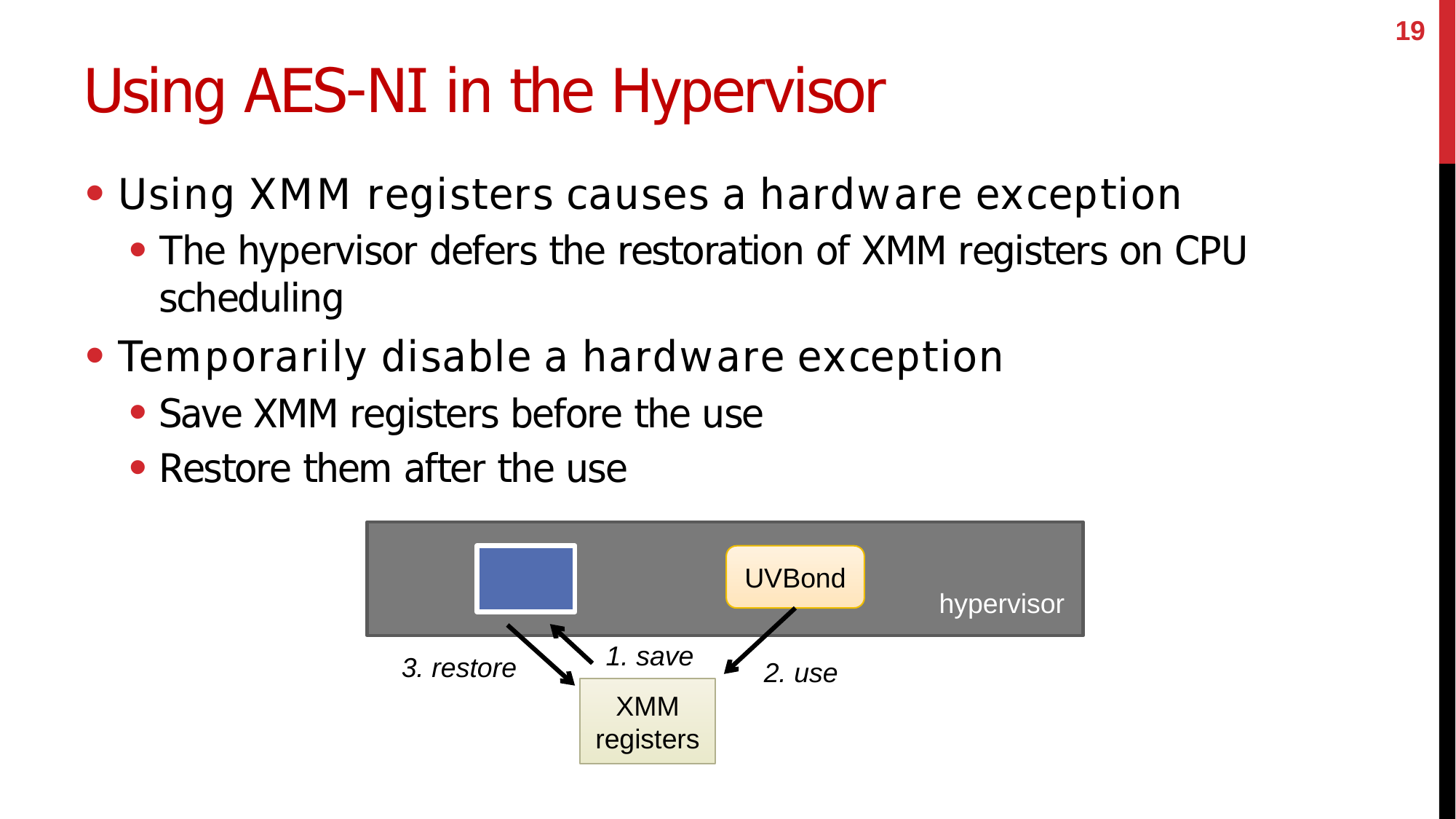

19
# Using AES-NI in the Hypervisor
Using XMM registers causes a hardware exception
The hypervisor defers the restoration of XMM registers on CPU scheduling
Temporarily disable a hardware exception
Save XMM registers before the use
Restore them after the use

UVBond
hypervisor
1. save
3. restore
2. use
XMM
registers